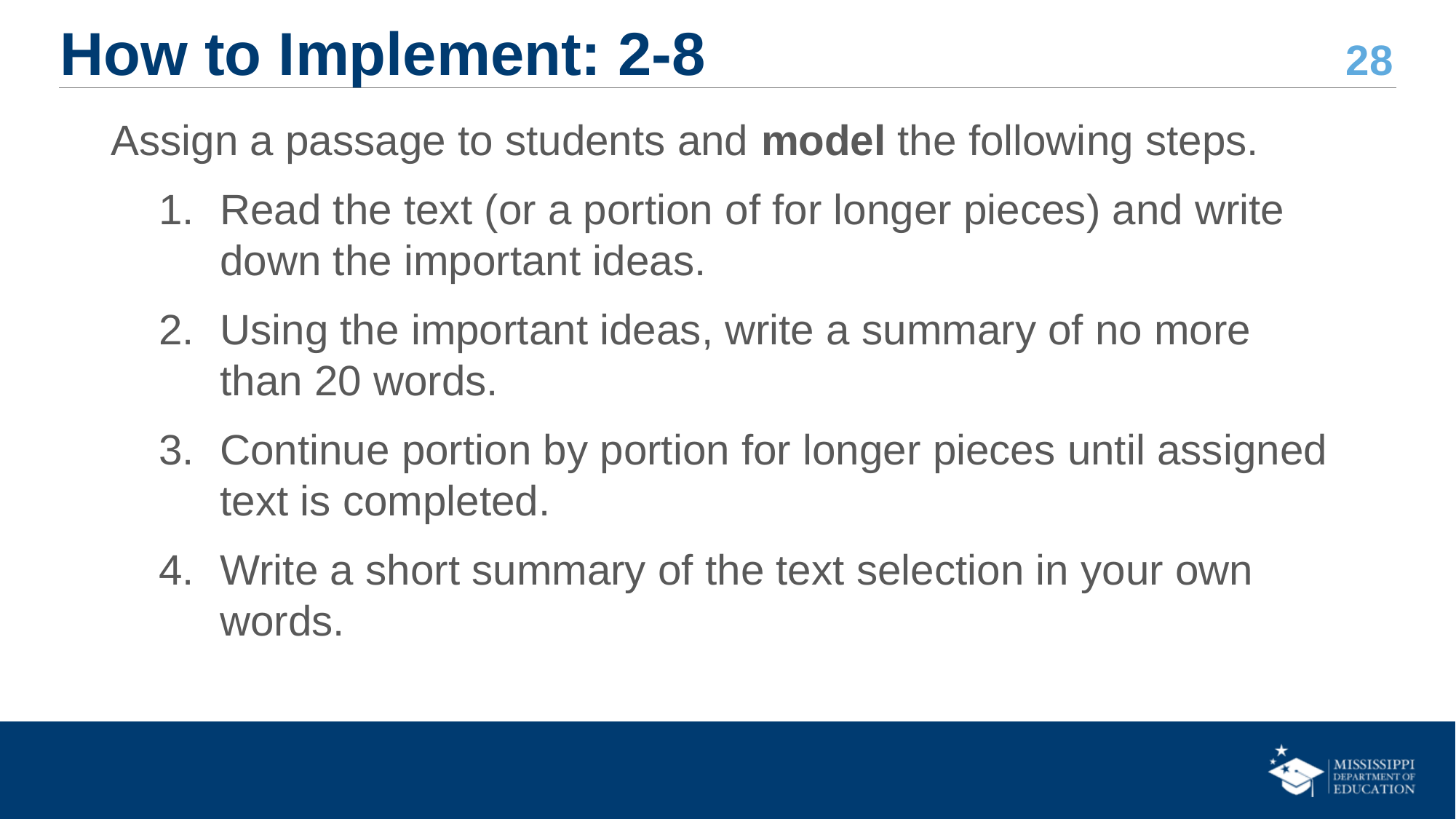

# How to Implement: 2-8
Assign a passage to students and model the following steps.
Read the text (or a portion of for longer pieces) and write down the important ideas.
Using the important ideas, write a summary of no more than 20 words.
Continue portion by portion for longer pieces until assigned text is completed.
Write a short summary of the text selection in your own words.